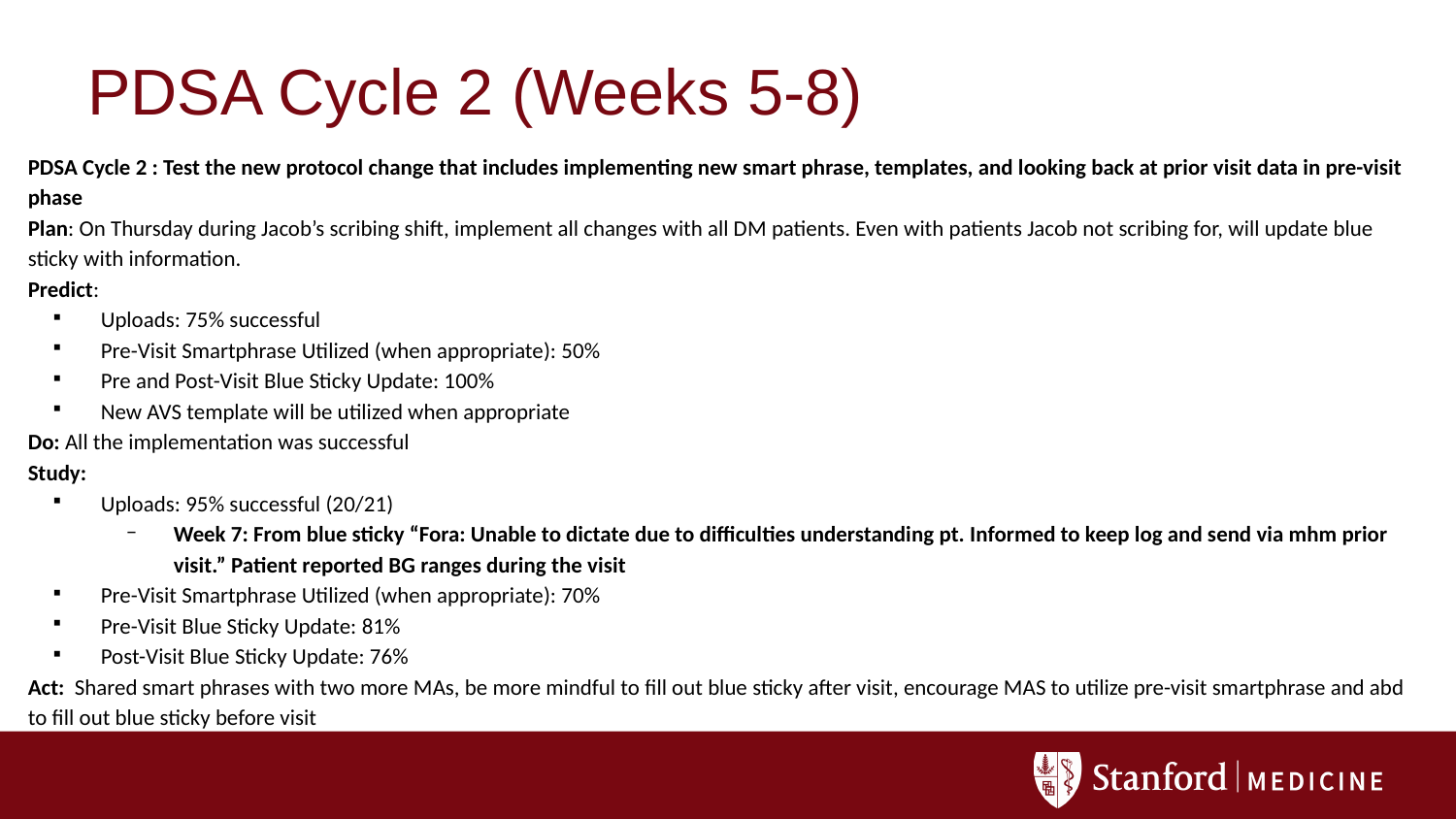

# PDSA Cycle 2 (Weeks 5-8)
PDSA Cycle 2 : Test the new protocol change that includes implementing new smart phrase, templates, and looking back at prior visit data in pre-visit phase
Plan: On Thursday during Jacob’s scribing shift, implement all changes with all DM patients. Even with patients Jacob not scribing for, will update blue sticky with information.
Predict:
Uploads: 75% successful
Pre-Visit Smartphrase Utilized (when appropriate): 50%
Pre and Post-Visit Blue Sticky Update: 100%
New AVS template will be utilized when appropriate
Do: All the implementation was successful
Study:
Uploads: 95% successful (20/21)
Week 7: From blue sticky “Fora: Unable to dictate due to difficulties understanding pt. Informed to keep log and send via mhm prior visit.” Patient reported BG ranges during the visit
Pre-Visit Smartphrase Utilized (when appropriate): 70%
Pre-Visit Blue Sticky Update: 81%
Post-Visit Blue Sticky Update: 76%
Act:  Shared smart phrases with two more MAs, be more mindful to fill out blue sticky after visit, encourage MAS to utilize pre-visit smartphrase and abd to fill out blue sticky before visit